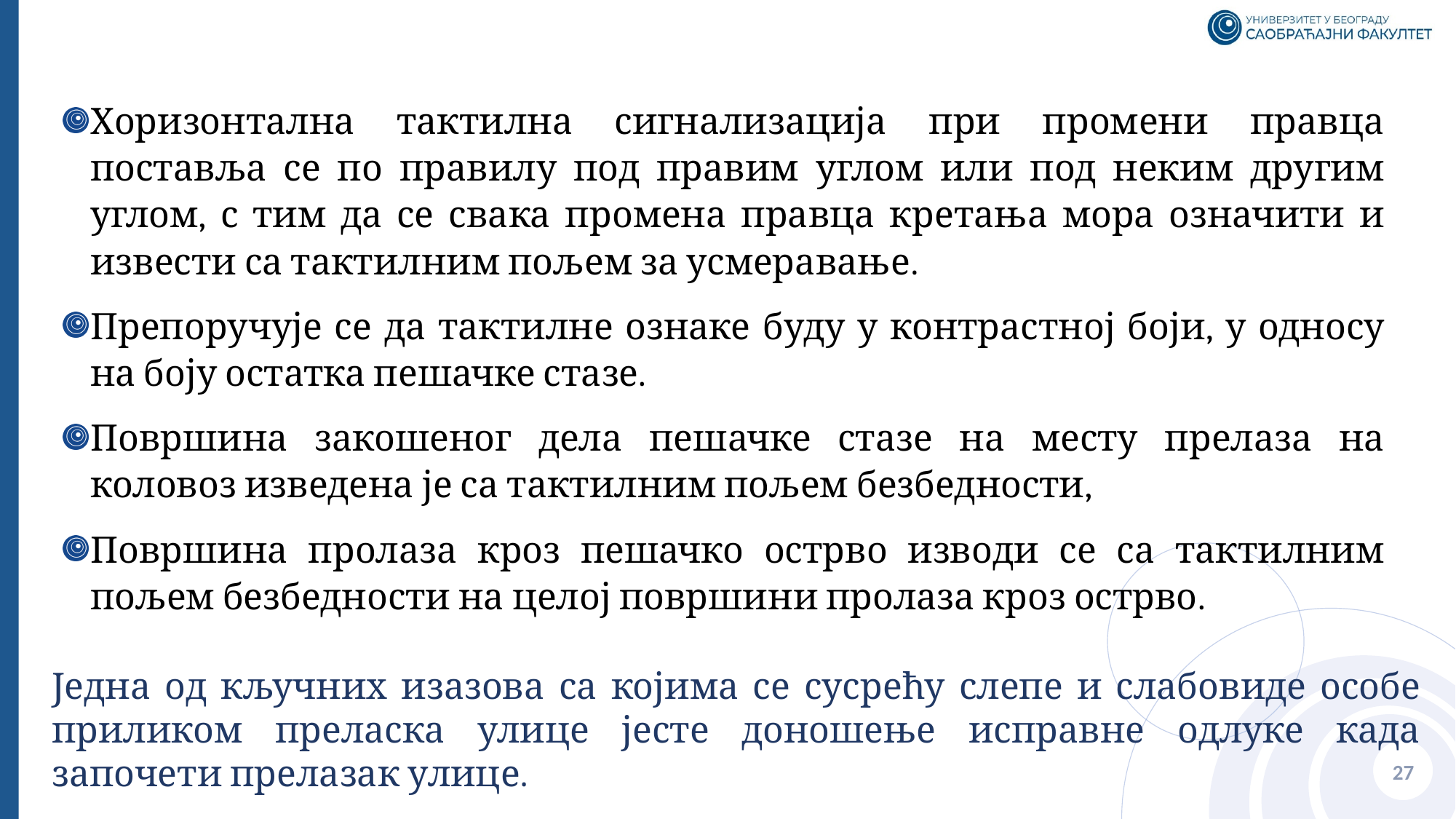

Хоризонтална тактилна сигнализација при промени правца поставља се по правилу под правим углом или под неким другим углом, с тим да се свака промена правца кретања мора означити и извести са тактилним пољем за усмеравање.
Препоручује се да тактилне ознаке буду у контрастној боји, у односу на боју остатка пешачке стазе.
Површина закошеног дела пешачке стазе на месту прелаза на коловоз изведена је са тактилним пољем безбедности,
Површина пролаза кроз пешачко острво изводи се са тактилним пољем безбедности на целој површини пролаза кроз острво.
Једна од кључних изазова са којима се сусрећу слепе и слабовиде особе приликом преласка улице јесте доношење исправне одлуке када започети прелазак улице.
27